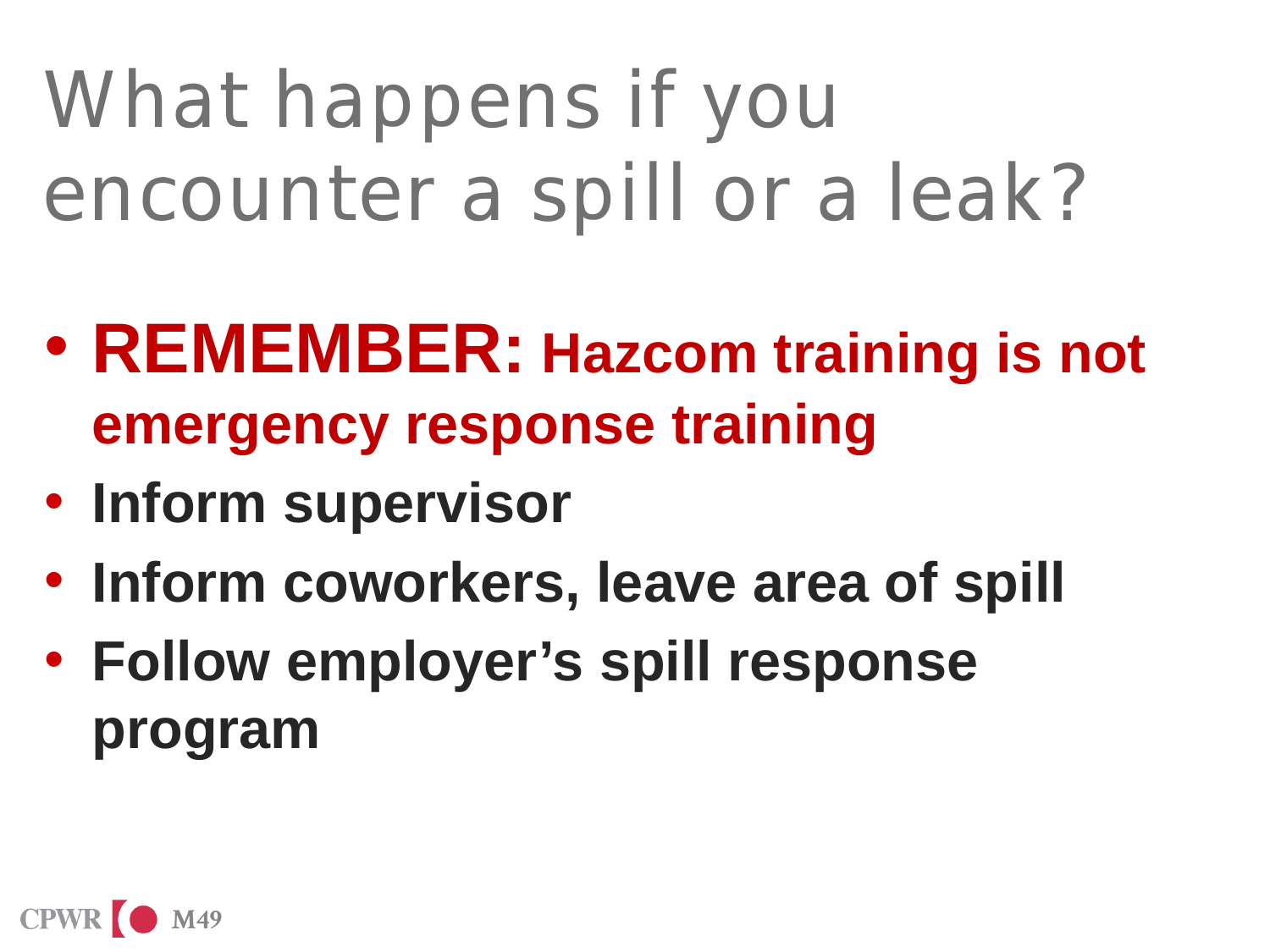

# What happens if you encounter a spill or a leak?
REMEMBER: Hazcom training is not emergency response training
Inform supervisor
Inform coworkers, leave area of spill
Follow employer’s spill response program

M49